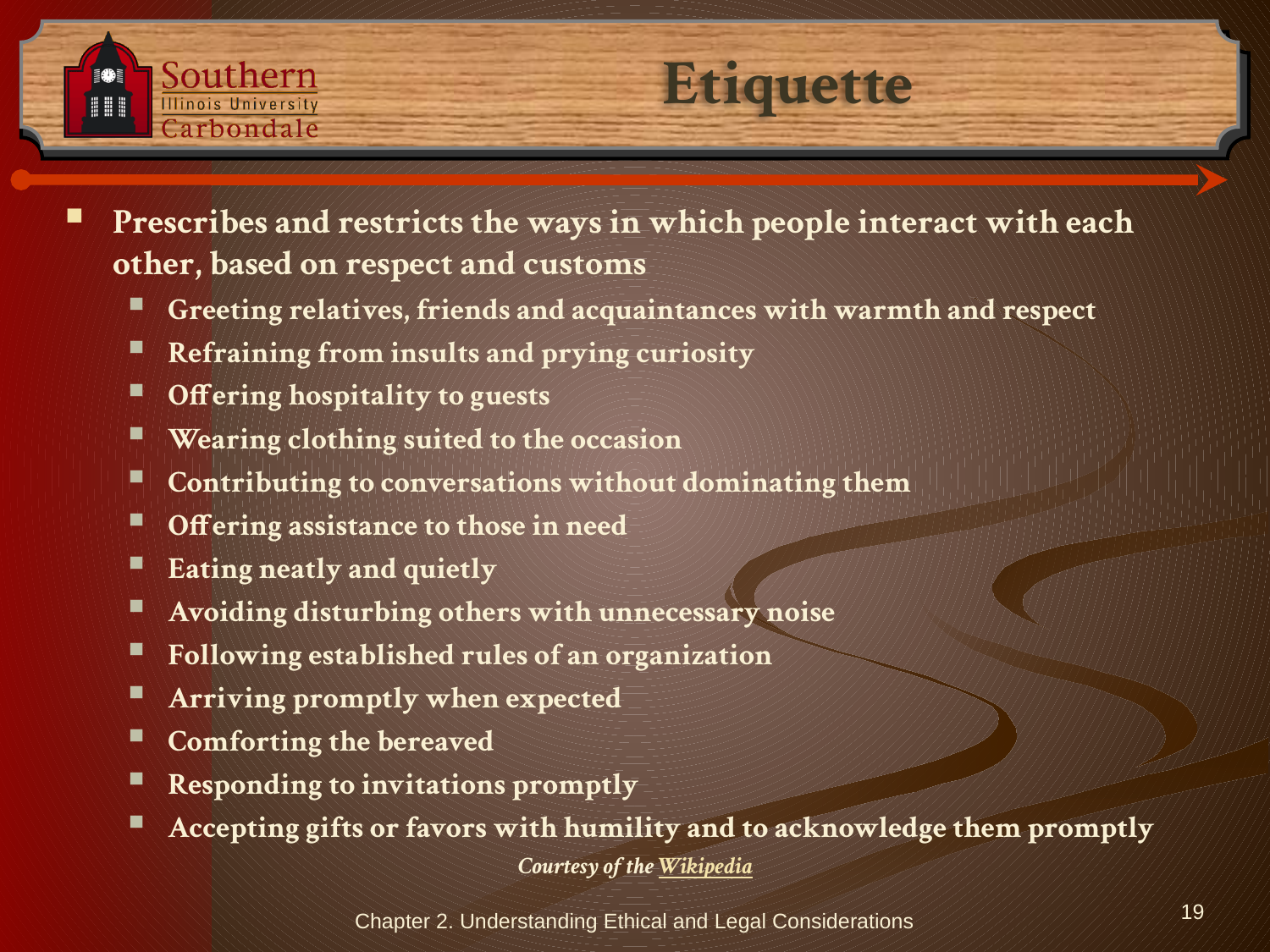

# Etiquette
Prescribes and restricts the ways in which people interact with each other, based on respect and customs
Greeting relatives, friends and acquaintances with warmth and respect
Refraining from insults and prying curiosity
Offering hospitality to guests
Wearing clothing suited to the occasion
Contributing to conversations without dominating them
Offering assistance to those in need
Eating neatly and quietly
Avoiding disturbing others with unnecessary noise
Following established rules of an organization
Arriving promptly when expected
Comforting the bereaved
Responding to invitations promptly
Accepting gifts or favors with humility and to acknowledge them promptly
Courtesy of the Wikipedia
Chapter 2. Understanding Ethical and Legal Considerations
19